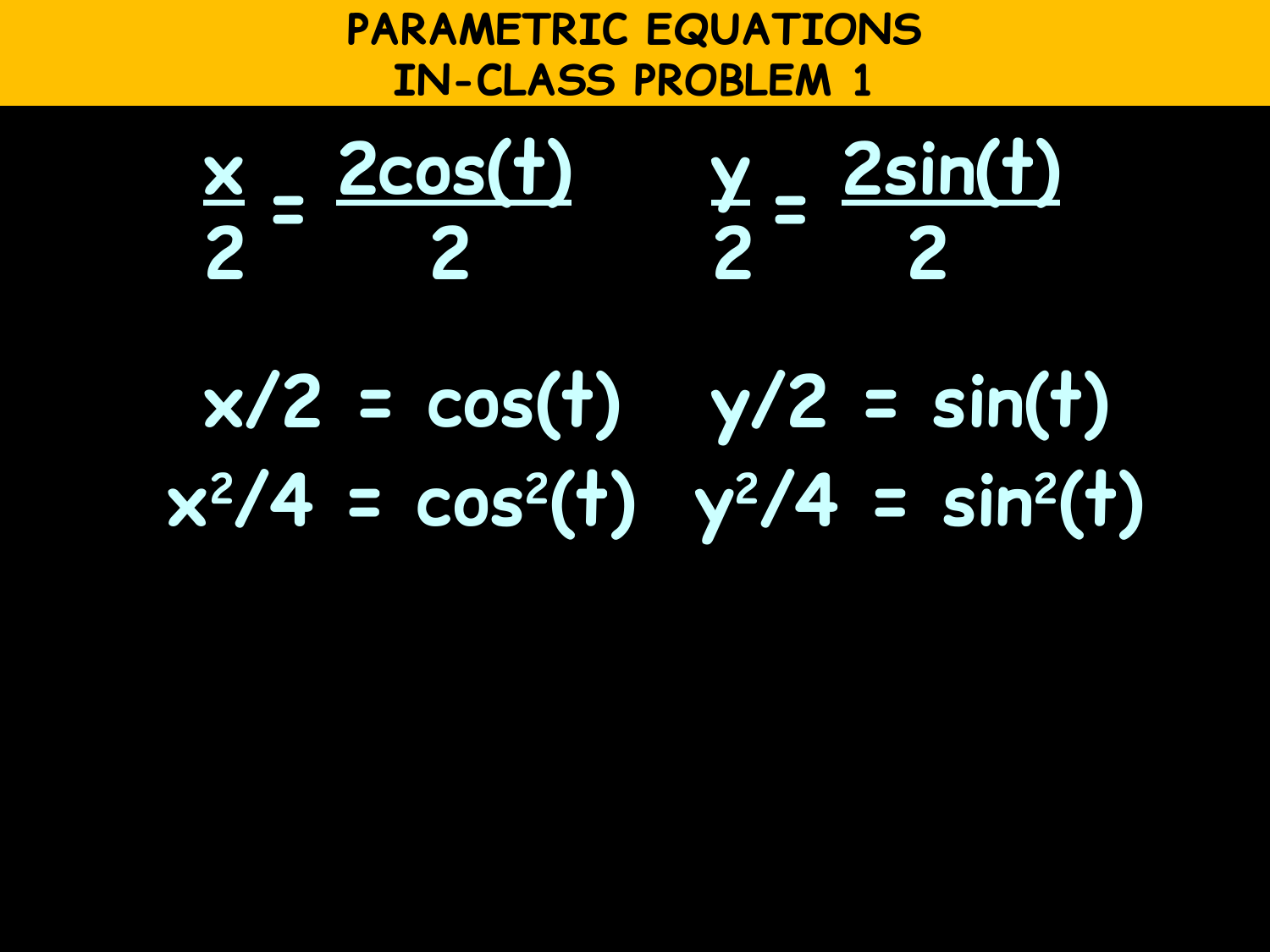

PARAMETRIC EQUATIONS
IN-CLASS PROBLEM 1
	x   2cos(t)		y   2sin(t)
	2      2		2     2

	x/2 = cos(t)   y/2 = sin(t)
   x2/4 = cos2(t)  y2/4 = sin2(t)

=
=